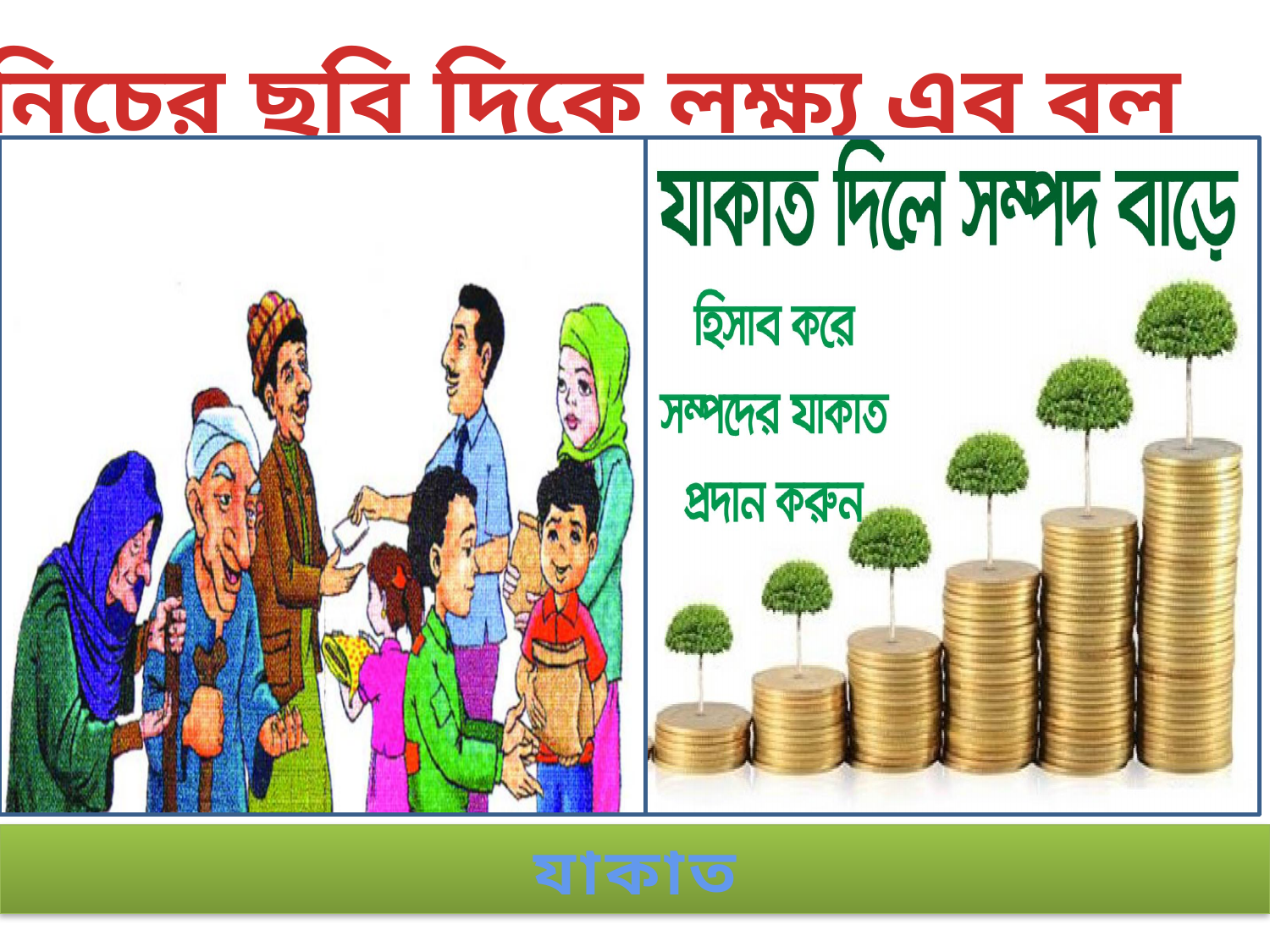

নিচের ছবি দিকে লক্ষ্য এব বল

যাকাত